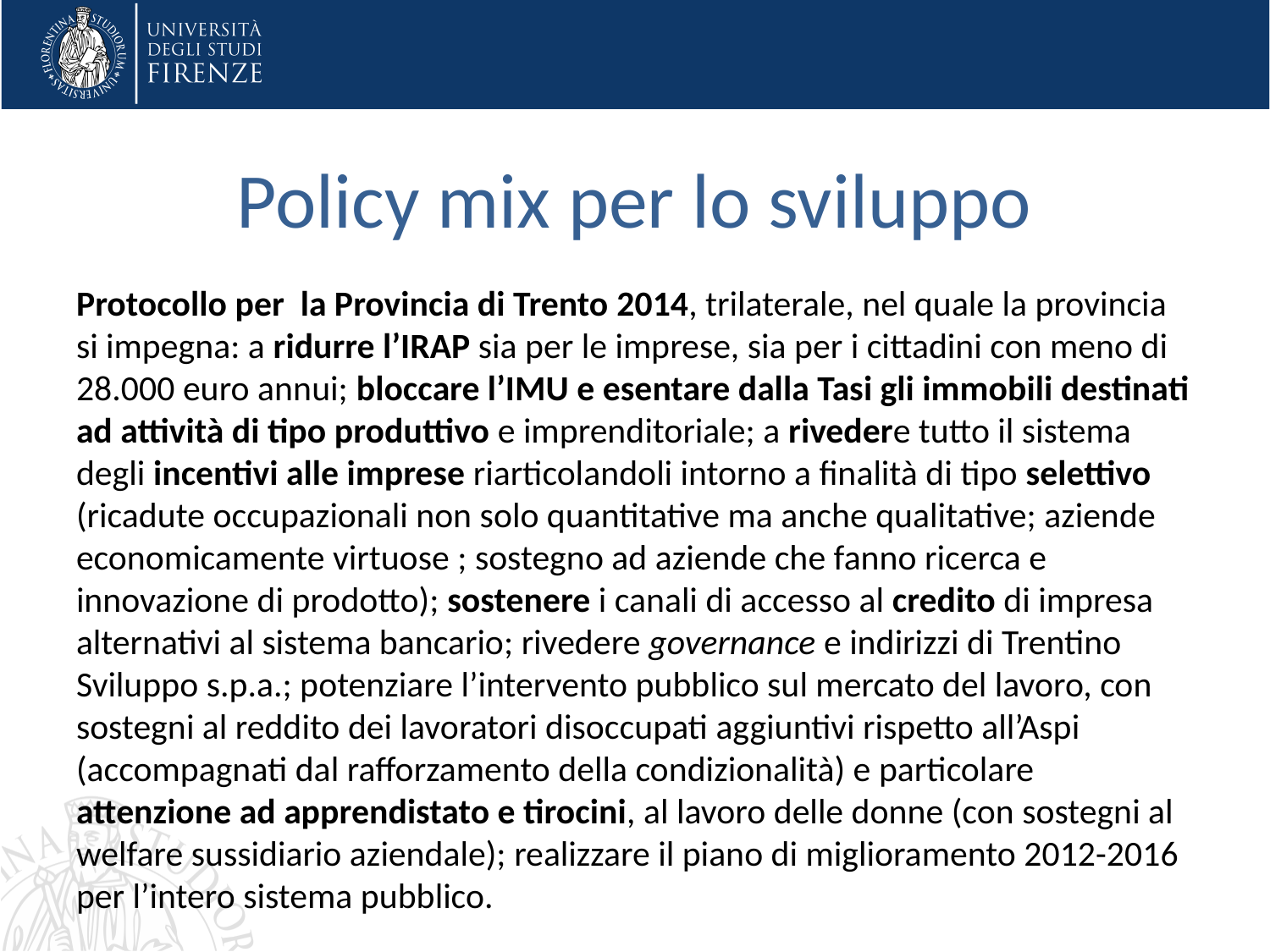

# Policy mix per lo sviluppo
Protocollo per  la Provincia di Trento 2014, trilaterale, nel quale la provincia si impegna: a ridurre l’IRAP sia per le imprese, sia per i cittadini con meno di 28.000 euro annui; bloccare l’IMU e esentare dalla Tasi gli immobili destinati ad attività di tipo produttivo e imprenditoriale; a rivedere tutto il sistema degli incentivi alle imprese riarticolandoli intorno a finalità di tipo selettivo (ricadute occupazionali non solo quantitative ma anche qualitative; aziende economicamente virtuose ; sostegno ad aziende che fanno ricerca e innovazione di prodotto); sostenere i canali di accesso al credito di impresa alternativi al sistema bancario; rivedere governance e indirizzi di Trentino Sviluppo s.p.a.; potenziare l’intervento pubblico sul mercato del lavoro, con sostegni al reddito dei lavoratori disoccupati aggiuntivi rispetto all’Aspi (accompagnati dal rafforzamento della condizionalità) e particolare attenzione ad apprendistato e tirocini, al lavoro delle donne (con sostegni al welfare sussidiario aziendale); realizzare il piano di miglioramento 2012-2016 per l’intero sistema pubblico.